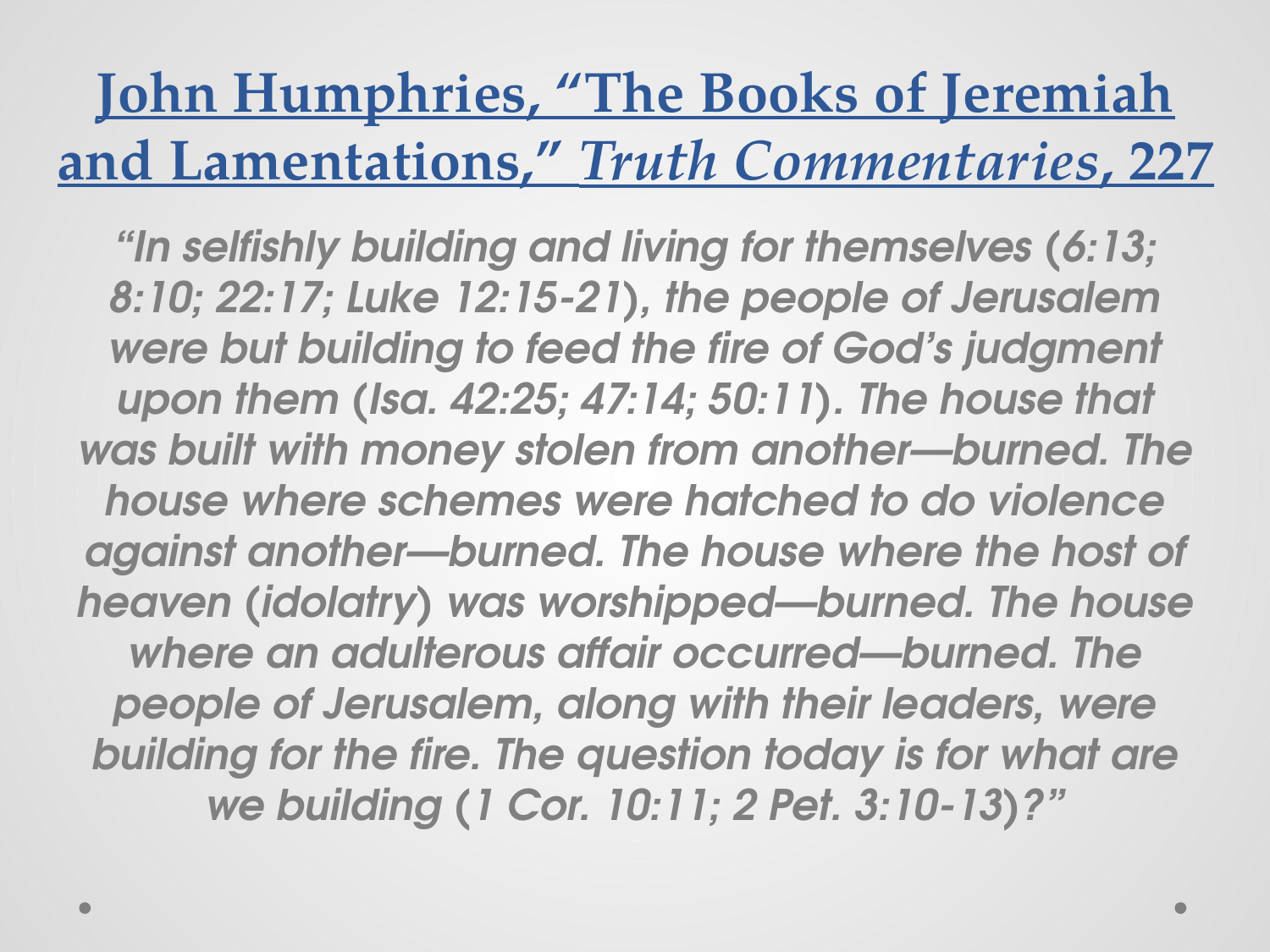

# John Humphries, “The Books of Jeremiah and Lamentations,” Truth Commentaries, 227
“In selfishly building and living for themselves (6:13; 8:10; 22:17; Luke 12:15-21), the people of Jerusalem were but building to feed the fire of God’s judgment upon them (Isa. 42:25; 47:14; 50:11). The house that was built with money stolen from another—burned. The house where schemes were hatched to do violence against another—burned. The house where the host of heaven (idolatry) was worshipped—burned. The house where an adulterous affair occurred—burned. The people of Jerusalem, along with their leaders, were building for the fire. The question today is for what are we building (1 Cor. 10:11; 2 Pet. 3:10-13)?”